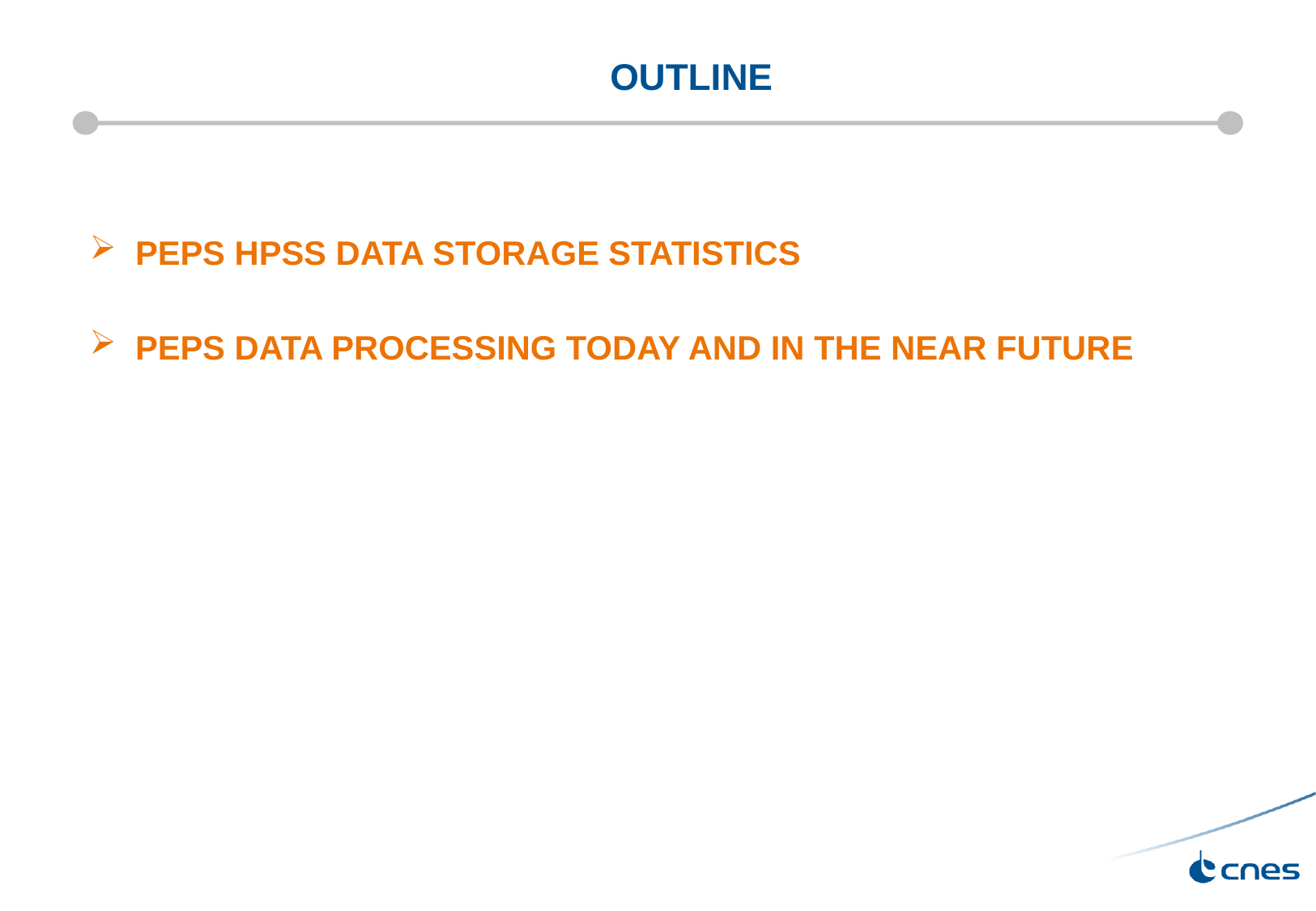

# outline

Peps hpss data storage statistics

Peps data processing today and in the near future